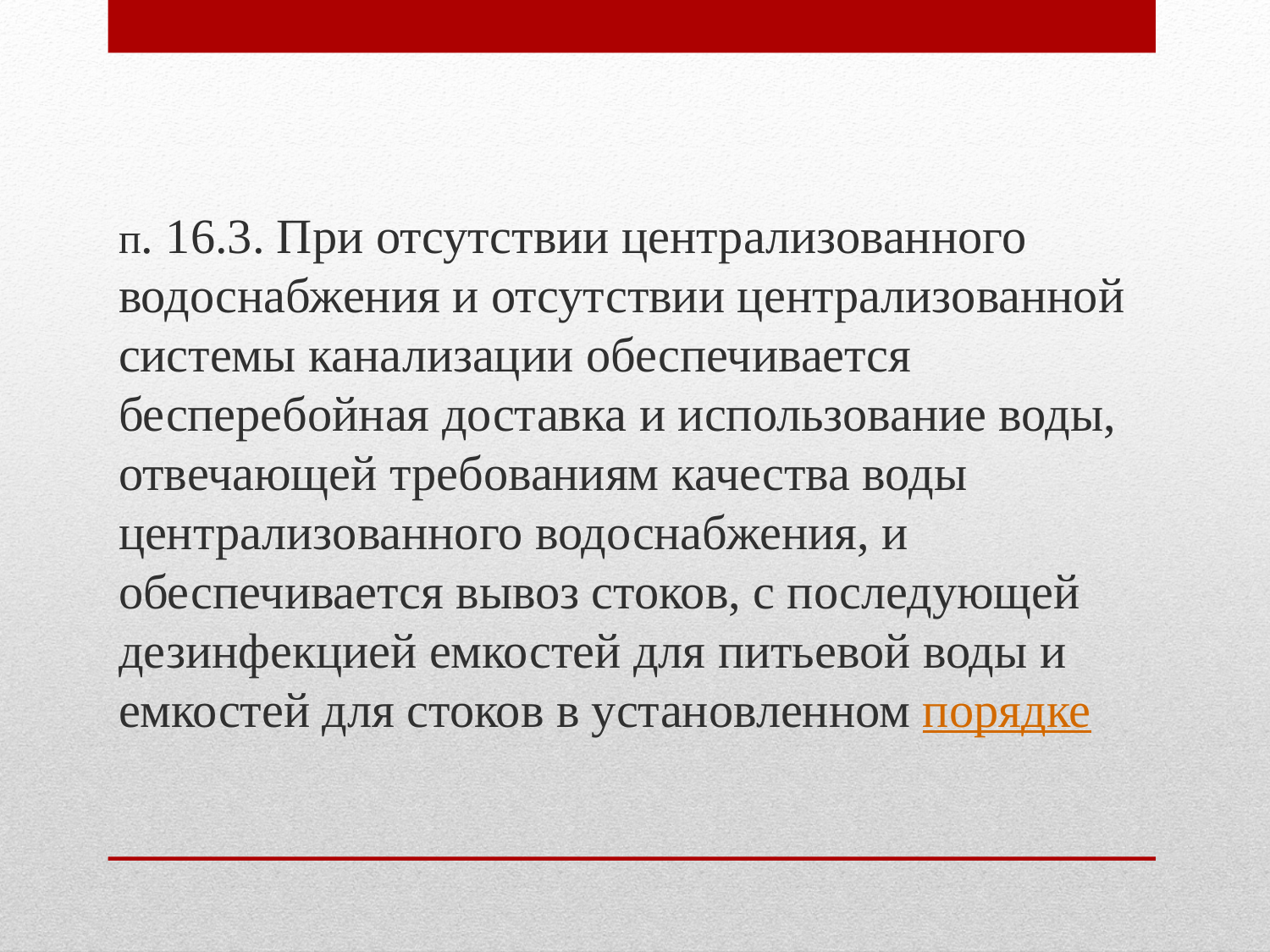

п. 16.3. При отсутствии централизованного водоснабжения и отсутствии централизованной системы канализации обеспечивается бесперебойная доставка и использование воды, отвечающей требованиям качества воды централизованного водоснабжения, и обеспечивается вывоз стоков, с последующей дезинфекцией емкостей для питьевой воды и емкостей для стоков в установленном порядке
#